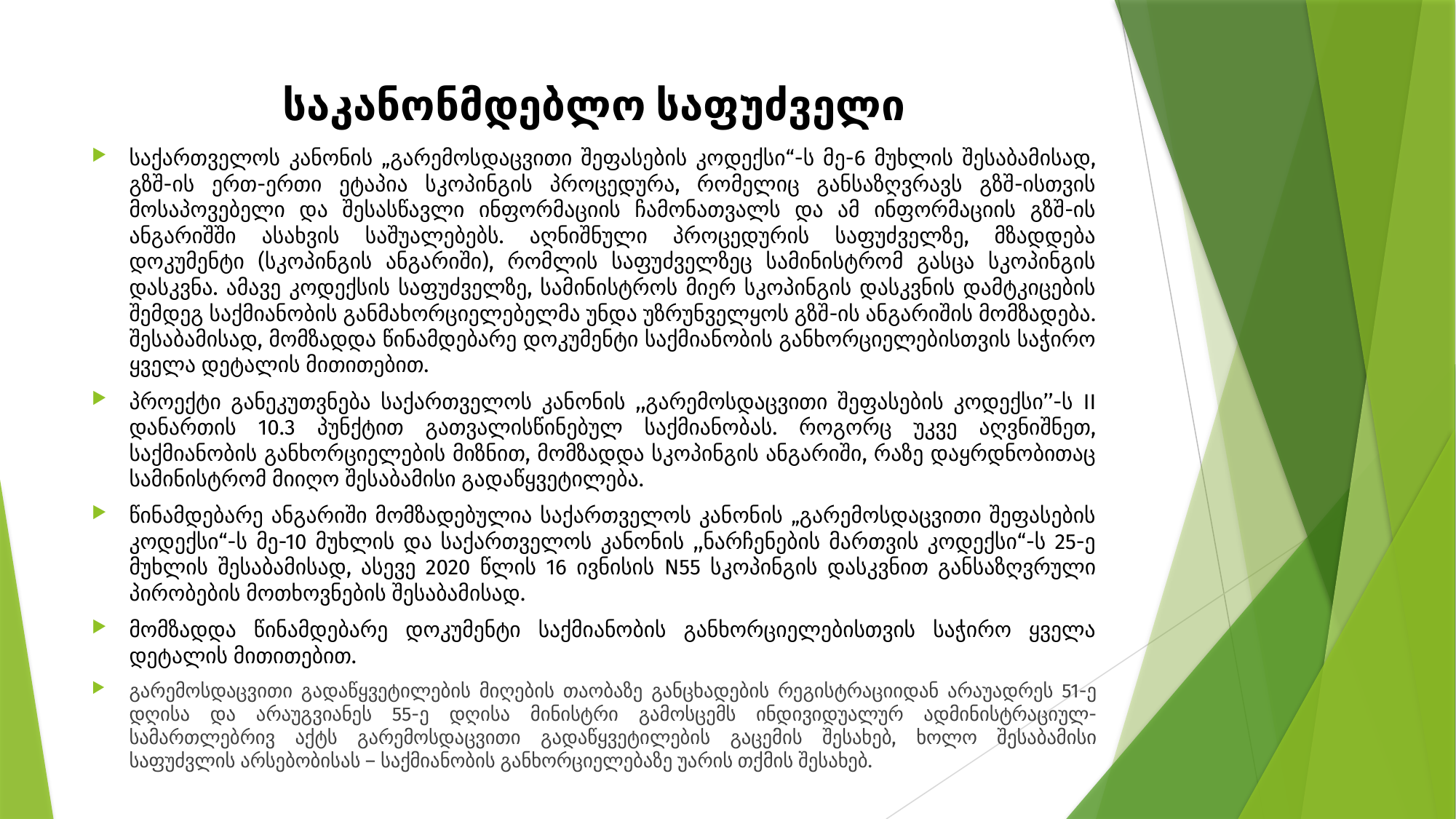

# საკანონმდებლო საფუძველი
საქართველოს კანონის „გარემოსდაცვითი შეფასების კოდექსი“-ს მე-6 მუხლის შესაბამისად, გზშ-ის ერთ-ერთი ეტაპია სკოპინგის პროცედურა, რომელიც განსაზღვრავს გზშ-ისთვის მოსაპოვებელი და შესასწავლი ინფორმაციის ჩამონათვალს და ამ ინფორმაციის გზშ-ის ანგარიშში ასახვის საშუალებებს. აღნიშნული პროცედურის საფუძველზე, მზადდება დოკუმენტი (სკოპინგის ანგარიში), რომლის საფუძველზეც სამინისტრომ გასცა სკოპინგის დასკვნა. ამავე კოდექსის საფუძველზე, სამინისტროს მიერ სკოპინგის დასკვნის დამტკიცების შემდეგ საქმიანობის განმახორციელებელმა უნდა უზრუნველყოს გზშ-ის ანგარიშის მომზადება. შესაბამისად, მომზადდა წინამდებარე დოკუმენტი საქმიანობის განხორციელებისთვის საჭირო ყველა დეტალის მითითებით.
პროექტი განეკუთვნება საქართველოს კანონის ,,გარემოსდაცვითი შეფასების კოდექსი’’-ს II დანართის 10.3 პუნქტით გათვალისწინებულ საქმიანობას. როგორც უკვე აღვნიშნეთ, საქმიანობის განხორციელების მიზნით, მომზადდა სკოპინგის ანგარიში, რაზე დაყრდნობითაც სამინისტრომ მიიღო შესაბამისი გადაწყვეტილება.
წინამდებარე ანგარიში მომზადებულია საქართველოს კანონის „გარემოსდაცვითი შეფასების კოდექსი“-ს მე-10 მუხლის და საქართველოს კანონის ,,ნარჩენების მართვის კოდექსი“-ს 25-ე მუხლის შესაბამისად, ასევე 2020 წლის 16 ივნისის N55 სკოპინგის დასკვნით განსაზღვრული პირობების მოთხოვნების შესაბამისად.
მომზადდა წინამდებარე დოკუმენტი საქმიანობის განხორციელებისთვის საჭირო ყველა დეტალის მითითებით.
გარემოსდაცვითი გადაწყვეტილების მიღების თაობაზე განცხადების რეგისტრაციიდან არაუადრეს 51-ე დღისა და არაუგვიანეს 55-ე დღისა მინისტრი გამოსცემს ინდივიდუალურ ადმინისტრაციულ- სამართლებრივ აქტს გარემოსდაცვითი გადაწყვეტილების გაცემის შესახებ, ხოლო შესაბამისი საფუძვლის არსებობისას – საქმიანობის განხორციელებაზე უარის თქმის შესახებ.